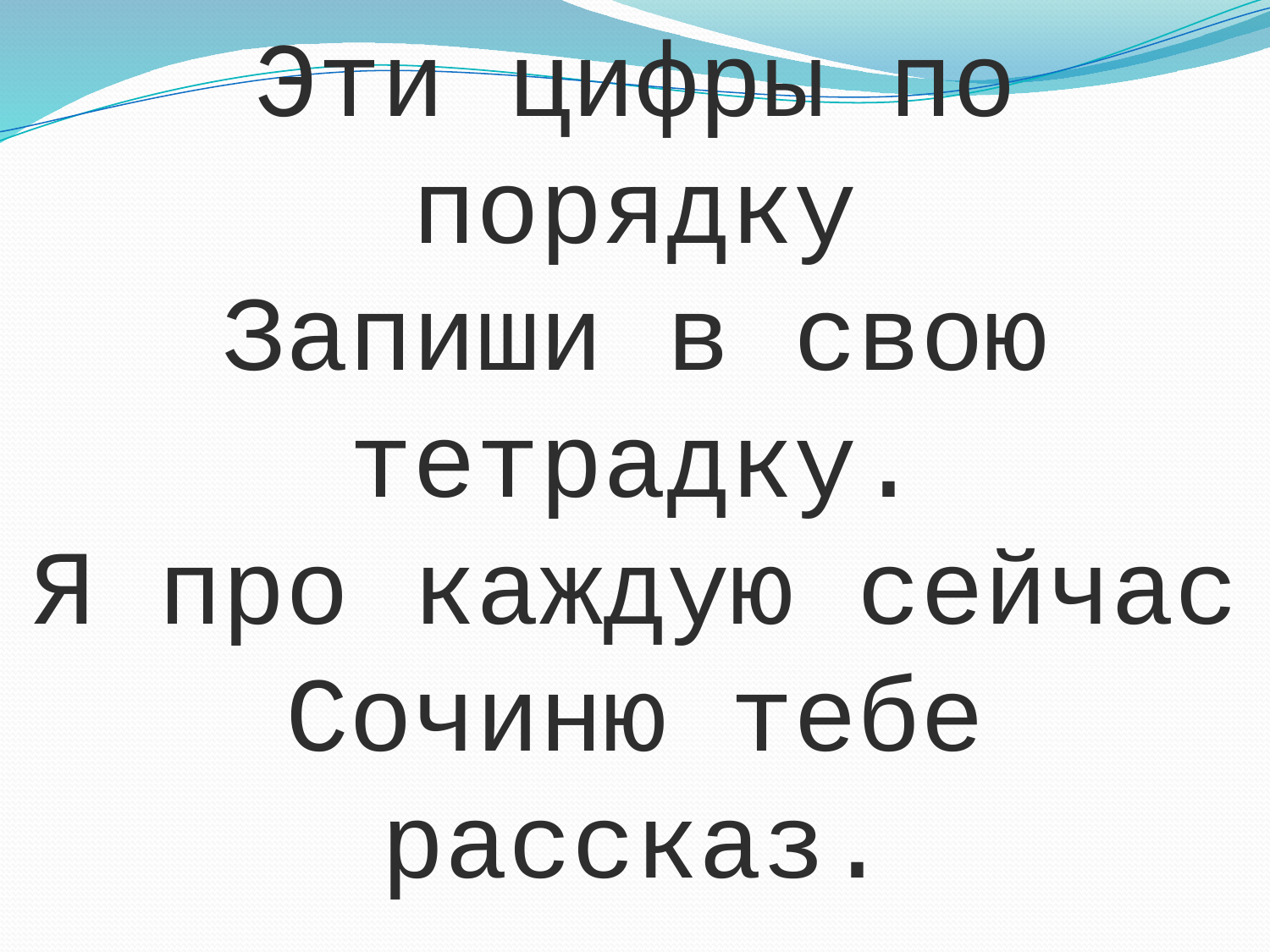

Эти цифры по порядку
Запиши в свою тетрадку.
Я про каждую сейчас
Сочиню тебе рассказ.